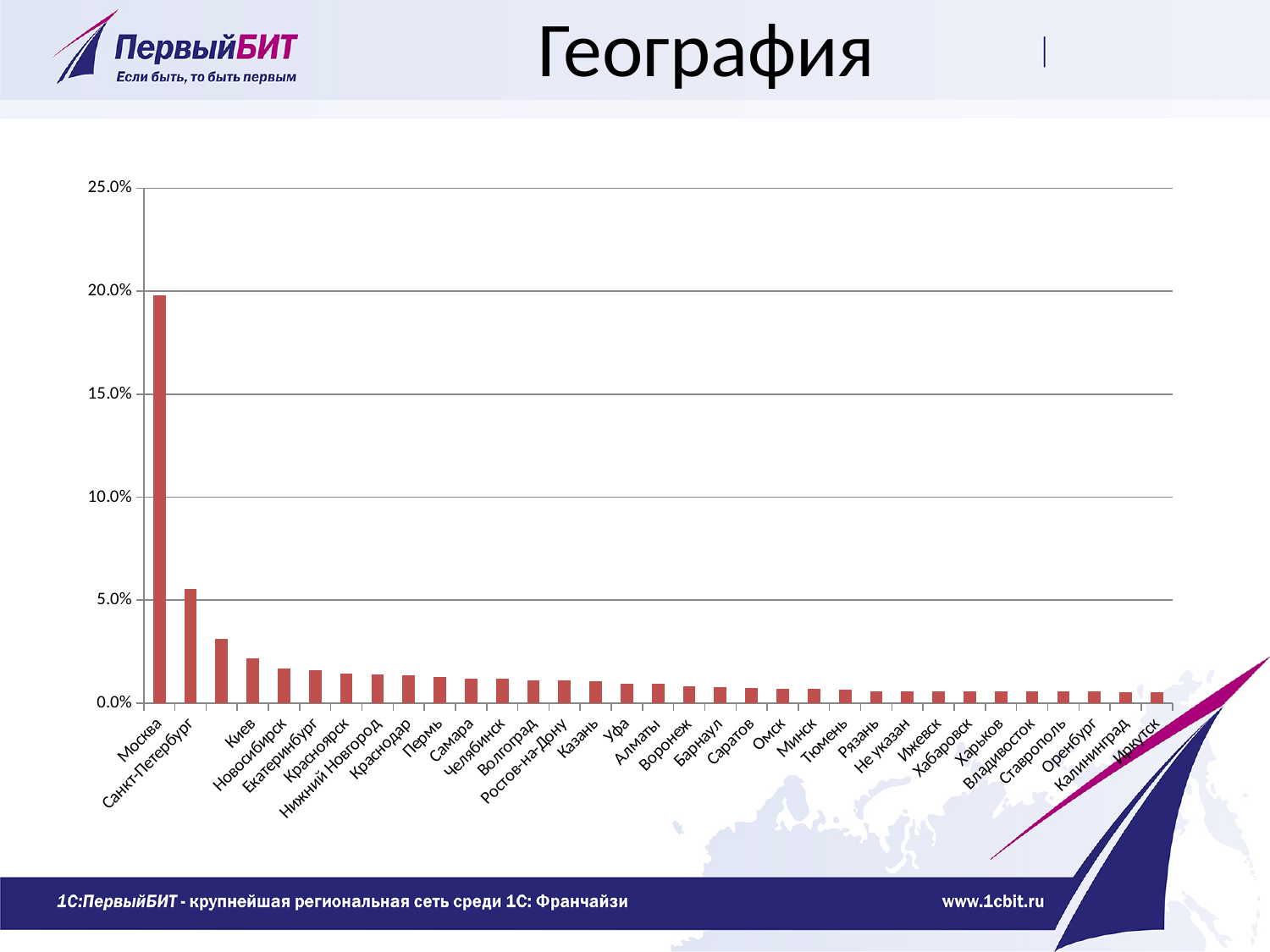

# География

### Chart

| Category |  |
|---|---|
| Москва | 0.19799959175341905 |
| Санкт-Петербург | 0.05545349391032183 |
|  | 0.031026740151051235 |
| Киев | 0.02177315098319385 |
| Новосибирск | 0.01663604817309655 |
| Екатеринбург | 0.016125739946927946 |
| Красноярск | 0.014288630332720964 |
| Нижний Новгород | 0.013778322106552358 |
| Краснодар | 0.013438116622439954 |
| Пермь | 0.012587602912158944 |
| Самара | 0.011907191943934137 |
| Челябинск | 0.011839150847111655 |
| Волгоград | 0.011124719330475607 |
| Ростов-на-Дону | 0.010988637136830647 |
| Казань | 0.010648431652718242 |
| Уфа | 0.00959379465196979 |
| Алматы | 0.00952575355514731 |
| Воронеж | 0.008403075457576376 |
| Барнаул | 0.007688643940940328 |
| Саратов | 0.007552561747295366 |
| Омск | 0.007076274069538001 |
| Минск | 0.0068721507790705585 |
| Тюмень | 0.006497924746546914 |
| Рязань | 0.005851534326733347 |
| Не указан | 0.005851534326733347 |
| Ижевск | 0.005817513778322106 |
| Хабаровск | 0.005817513778322106 |
| Харьков | 0.005783493229910866 |
| Владивосток | 0.005715452133088385 |
| Ставрополь | 0.005647411036265905 |
| Оренбург | 0.005579369939443424 |
| Калининград | 0.005545349391032184 |
| Иркутск | 0.005511328842620943 |